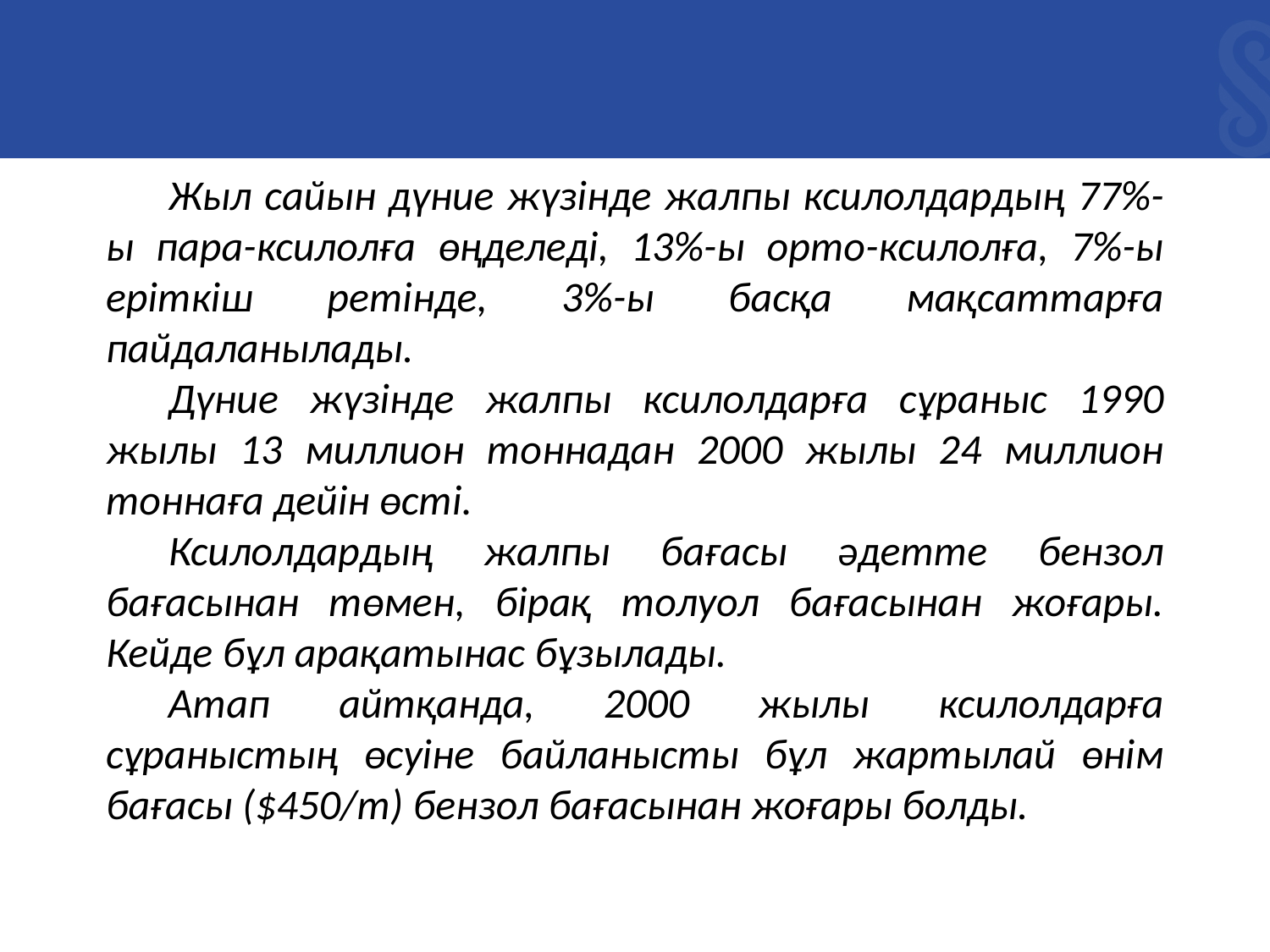

Жыл сайын дүние жүзінде жалпы ксилолдардың 77%-ы пара-ксилолға өңделеді, 13%-ы орто-ксилолға, 7%-ы еріткіш ретінде, 3%-ы басқа мақсаттарға пайдаланылады.
Дүние жүзінде жалпы ксилолдарға сұраныс 1990 жылы 13 миллион тоннадан 2000 жылы 24 миллион тоннаға дейін өсті.
Ксилолдардың жалпы бағасы әдетте бензол бағасынан төмен, бірақ толуол бағасынан жоғары. Кейде бұл арақатынас бұзылады.
Атап айтқанда, 2000 жылы ксилолдарға сұраныстың өсуіне байланысты бұл жартылай өнім бағасы ($450/т) бензол бағасынан жоғары болды.